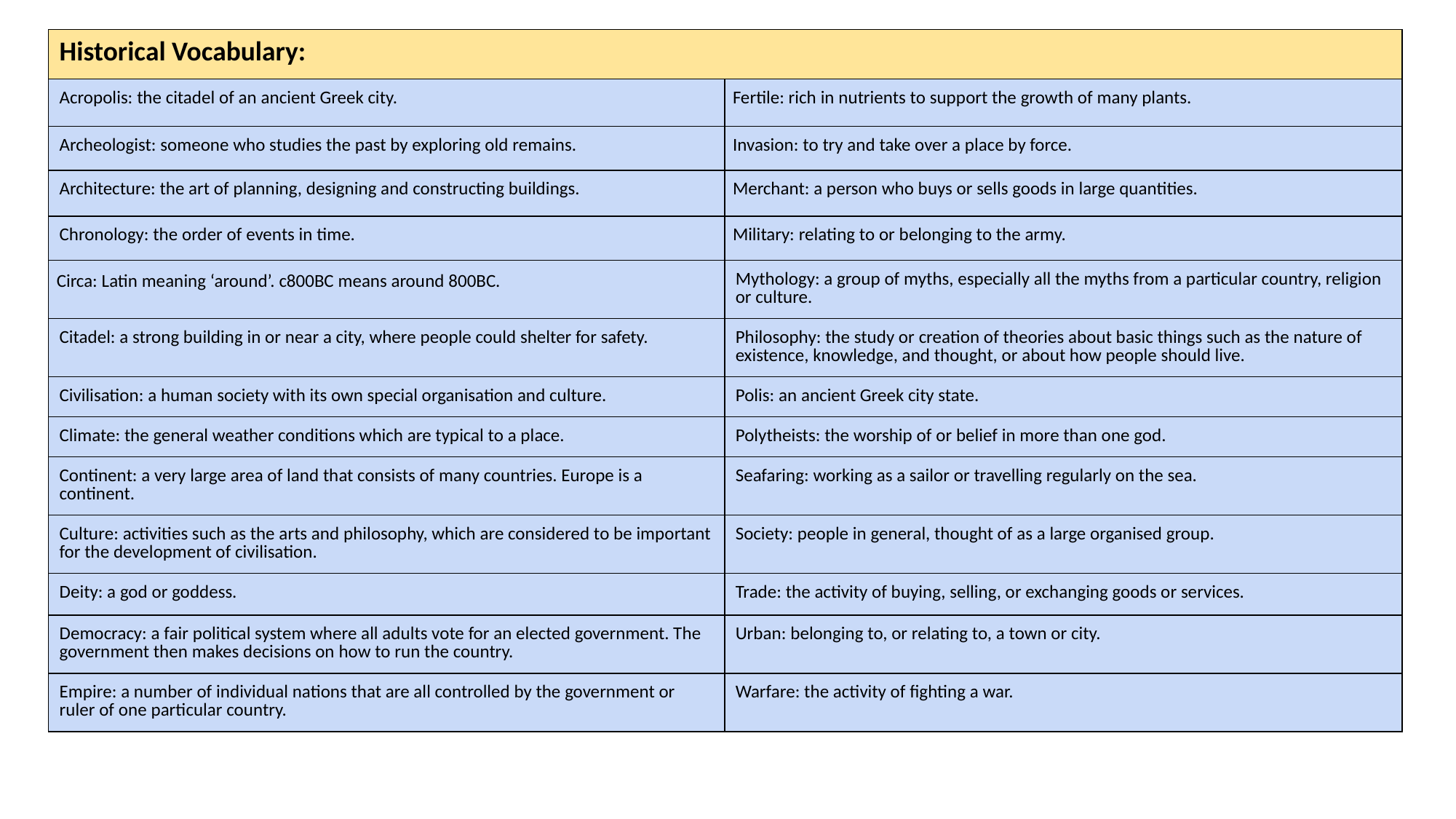

| Historical Vocabulary: |  |
| --- | --- |
| Acropolis: the citadel of an ancient Greek city. | Fertile: rich in nutrients to support the growth of many plants. |
| Archeologist: someone who studies the past by exploring old remains. | Invasion: to try and take over a place by force. |
| Architecture: the art of planning, designing and constructing buildings. | Merchant: a person who buys or sells goods in large quantities. |
| Chronology: the order of events in time. | Military: relating to or belonging to the army. |
| Circa: Latin meaning ‘around’. c800BC means around 800BC. | Mythology: a group of myths, especially all the myths from a particular country, religion or culture. |
| Citadel: a strong building in or near a city, where people could shelter for safety. | Philosophy: the study or creation of theories about basic things such as the nature of existence, knowledge, and thought, or about how people should live. |
| Civilisation: a human society with its own special organisation and culture. | Polis: an ancient Greek city state. |
| Climate: the general weather conditions which are typical to a place. | Polytheists: the worship of or belief in more than one god. |
| Continent: a very large area of land that consists of many countries. Europe is a continent. | Seafaring: working as a sailor or travelling regularly on the sea. |
| Culture: activities such as the arts and philosophy, which are considered to be important for the development of civilisation. | Society: people in general, thought of as a large organised group. |
| Deity: a god or goddess. | Trade: the activity of buying, selling, or exchanging goods or services. |
| Democracy: a fair political system where all adults vote for an elected government. The government then makes decisions on how to run the country. | Urban: belonging to, or relating to, a town or city. |
| Empire: a number of individual nations that are all controlled by the government or ruler of one particular country. | Warfare: the activity of fighting a war. |